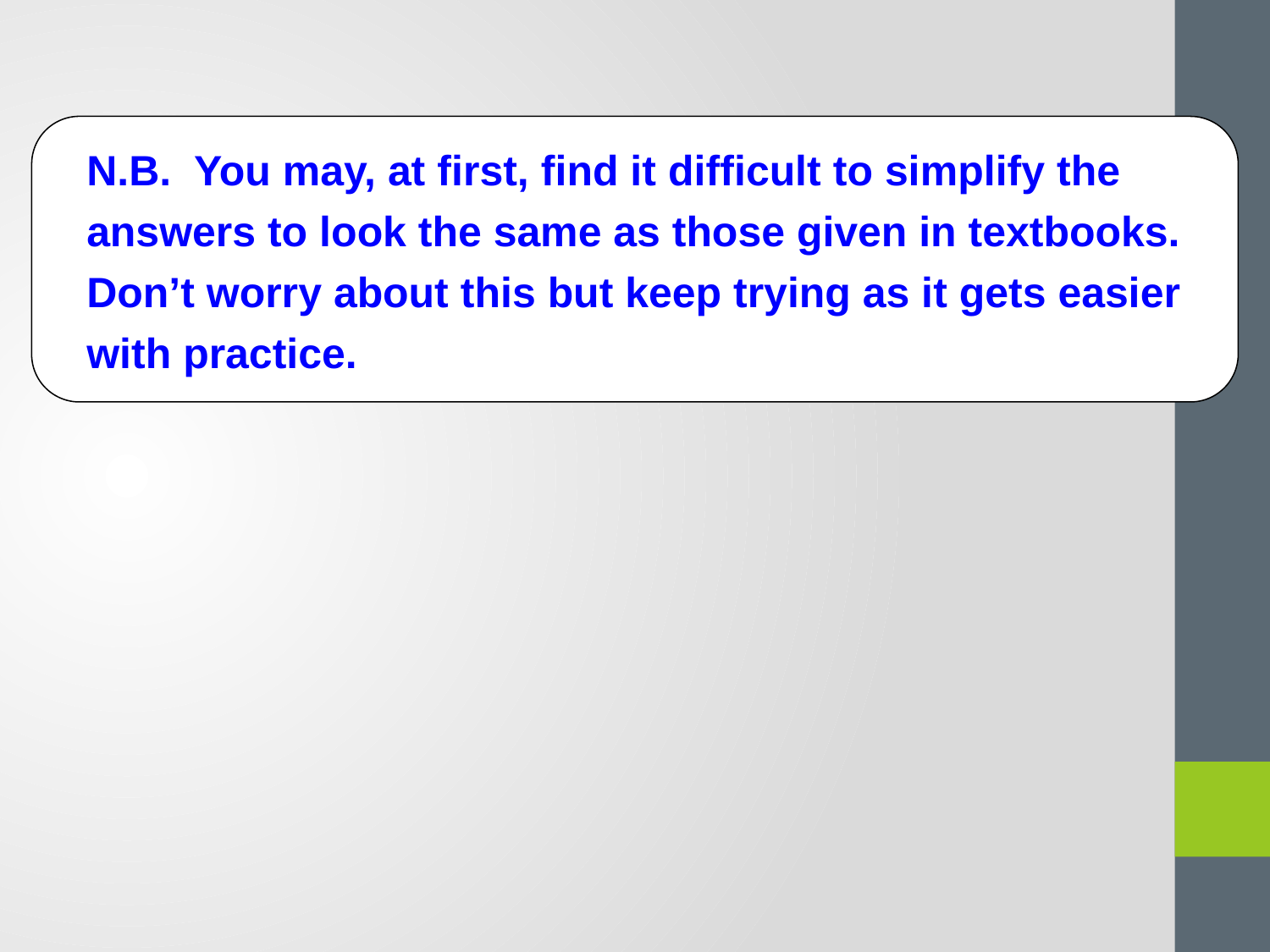

N.B.  You may, at first, find it difficult to simplify the answers to look the same as those given in textbooks.  Don’t worry about this but keep trying as it gets easier with practice.